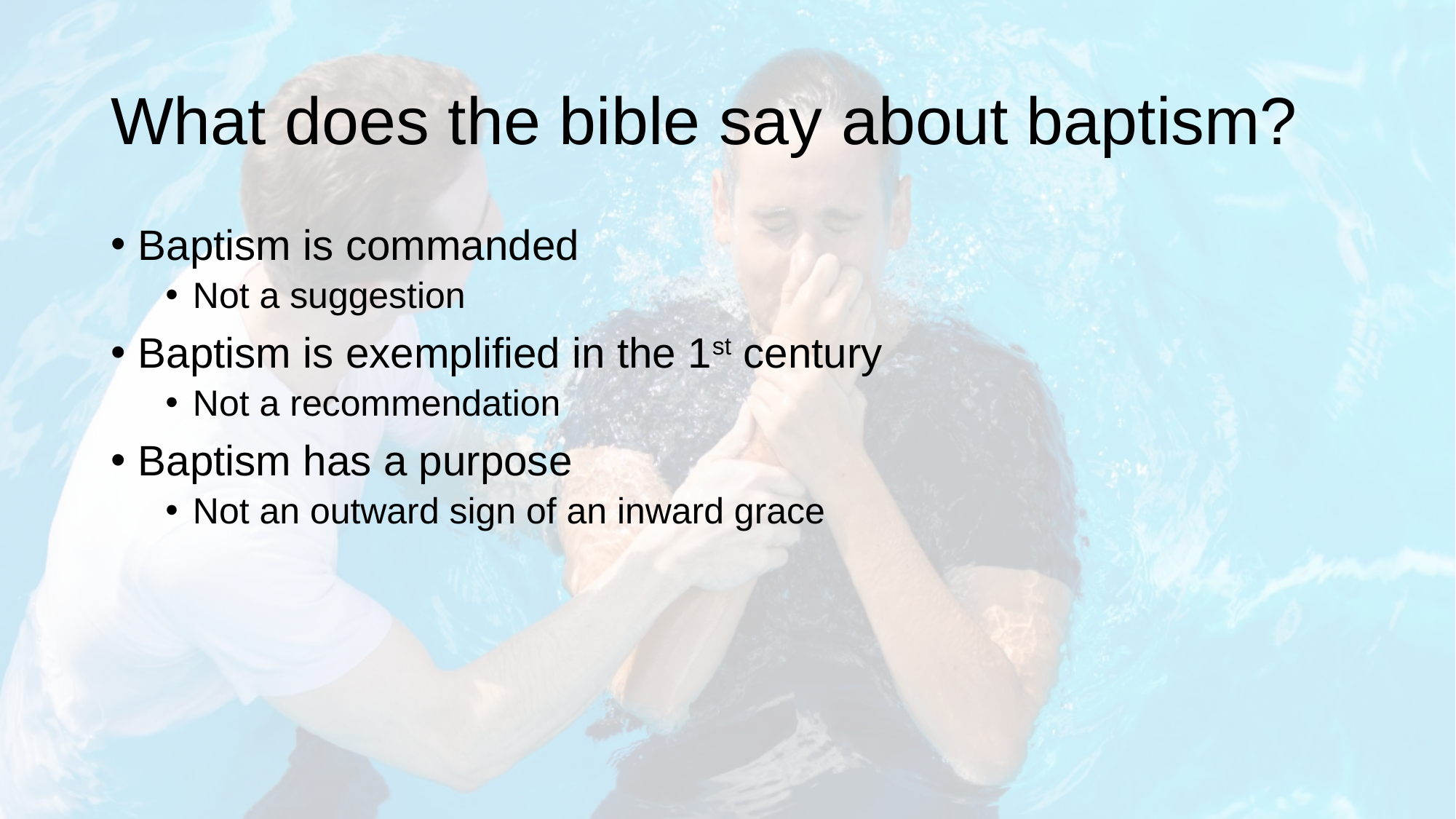

# What does the bible say about baptism?
Baptism is commanded
Not a suggestion
Baptism is exemplified in the 1st century
Not a recommendation
Baptism has a purpose
Not an outward sign of an inward grace